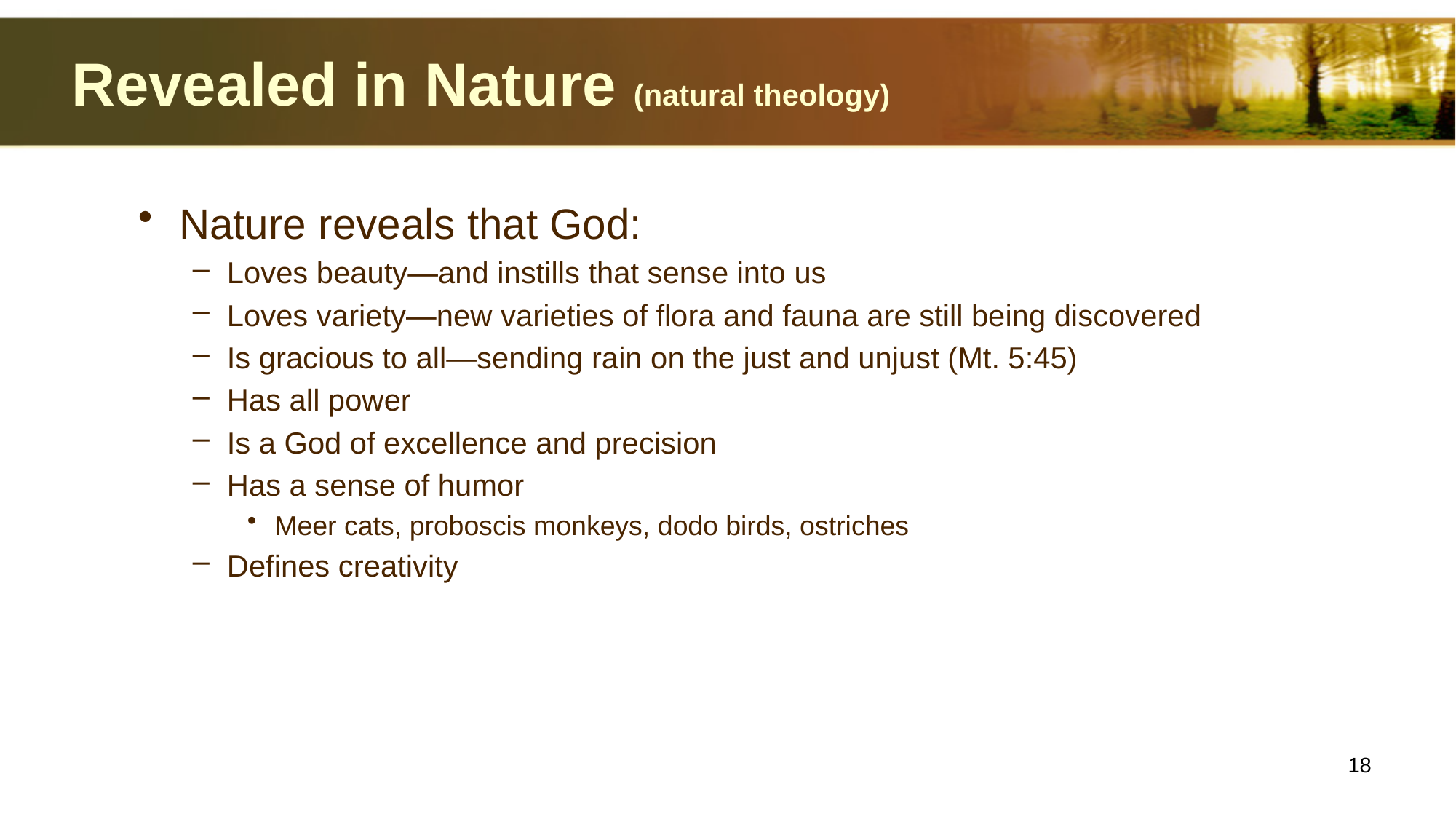

# Revealed in Nature (natural theology)
Nature reveals that God:
Loves beauty—and instills that sense into us
Loves variety—new varieties of flora and fauna are still being discovered
Is gracious to all—sending rain on the just and unjust (Mt. 5:45)
Has all power
Is a God of excellence and precision
Has a sense of humor
Meer cats, proboscis monkeys, dodo birds, ostriches
Defines creativity

18